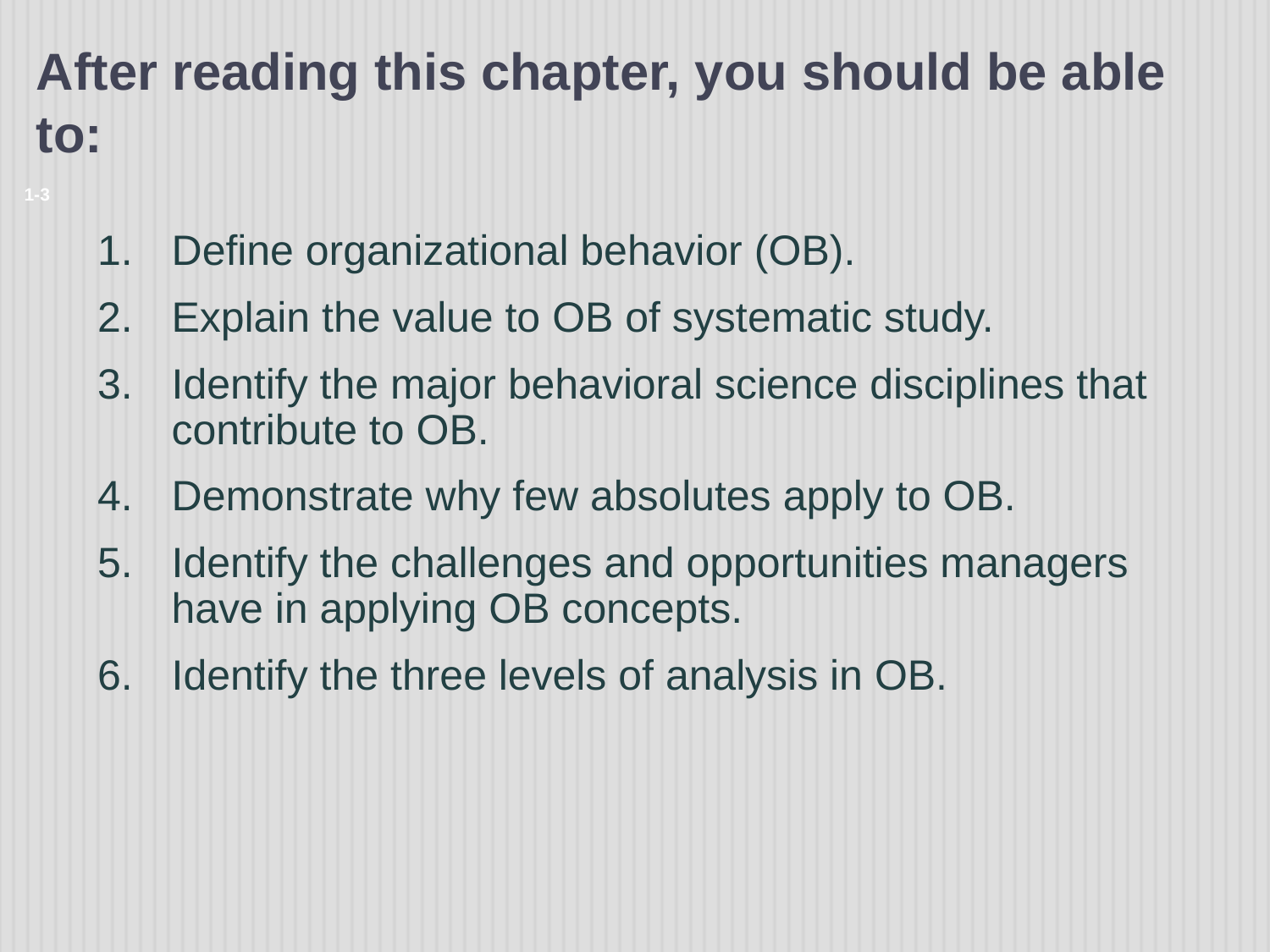

1-3
After reading this chapter, you should be able to:
Define organizational behavior (OB).
Explain the value to OB of systematic study.
Identify the major behavioral science disciplines that contribute to OB.
Demonstrate why few absolutes apply to OB.
Identify the challenges and opportunities managers have in applying OB concepts.
Identify the three levels of analysis in OB.